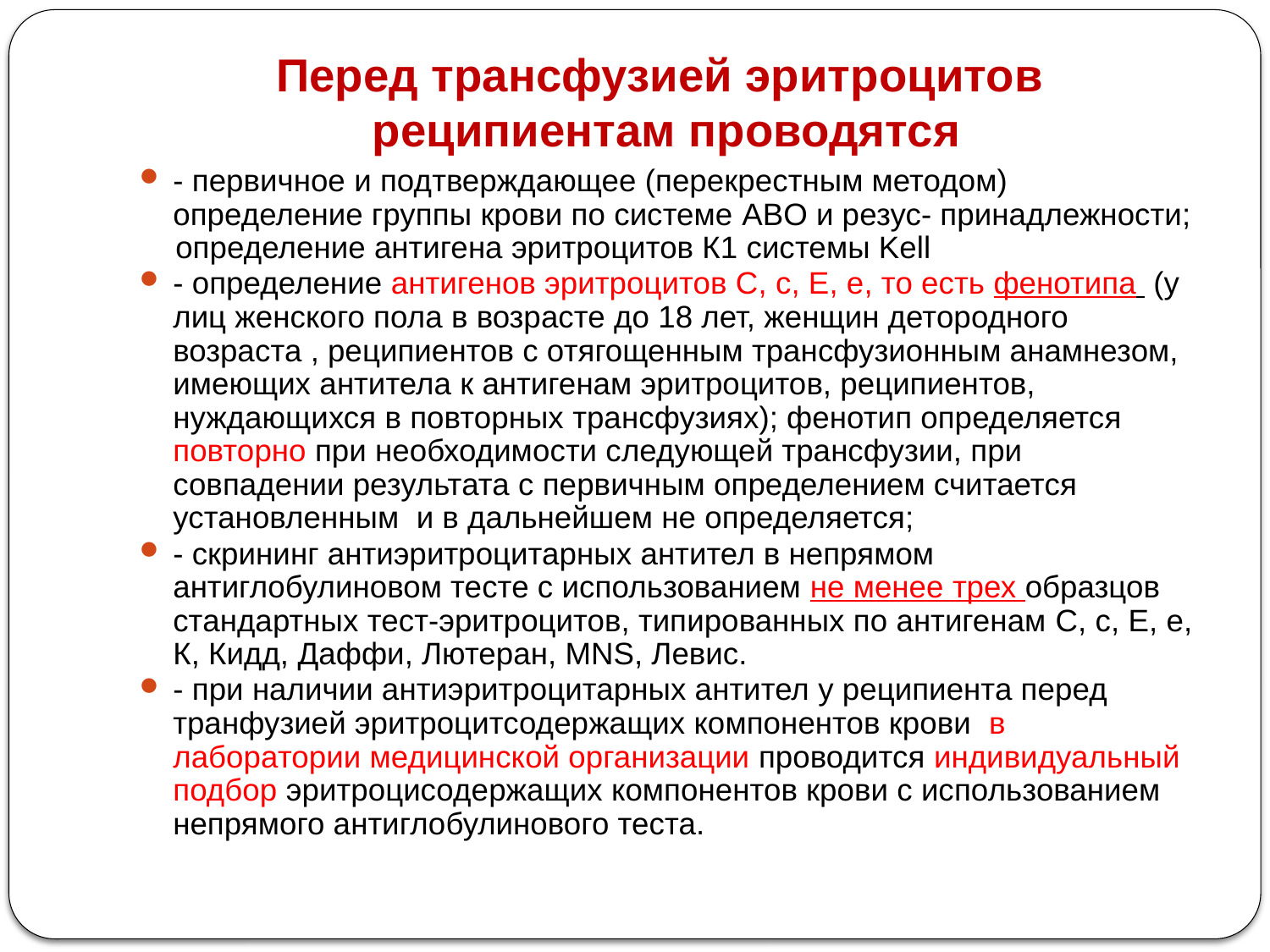

# Перед трансфузией эритроцитов реципиентам проводятся
- первичное и подтверждающее (перекрестным методом) определение группы крови по системе ABO и резус- принадлежности;       определение антигена эритроцитов К1 системы Kell
- определение антигенов эритроцитов C, c, E, e, то есть фенотипа  (у лиц женского пола в возрасте до 18 лет, женщин детородного возраста , реципиентов с отягощенным трансфузионным анамнезом, имеющих антитела к антигенам эритроцитов, реципиентов, нуждающихся в повторных трансфузиях); фенотип определяется повторно при необходимости следующей трансфузии, при совпадении результата с первичным определением считается установленным  и в дальнейшем не определяется;
- скрининг антиэритроцитарных антител в непрямом антиглобулиновом тесте с использованием не менее трех образцов стандартных тест-эритроцитов, типированных по антигенам C, c, E, e, К, Кидд, Даффи, Лютеран, MNS, Левис.
- при наличии антиэритроцитарных антител у реципиента перед транфузией эритроцитсодержащих компонентов крови  в лаборатории медицинской организации проводится индивидуальный  подбор эритроцисодержащих компонентов крови с использованием непрямого антиглобулинового теста.